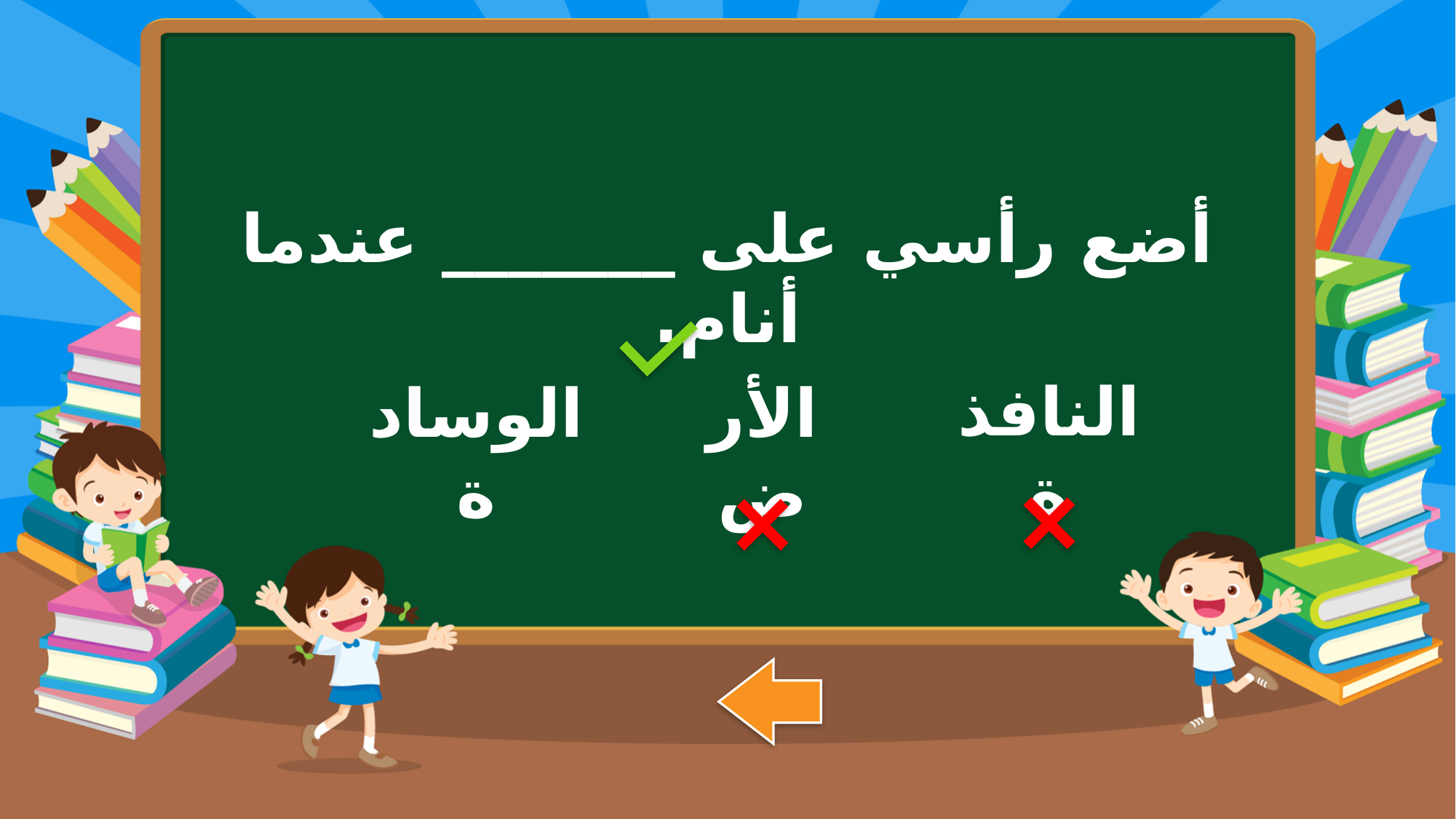

أضع رأسي على _______ عندما أنام.

النافذة
الوسادة
الأرض